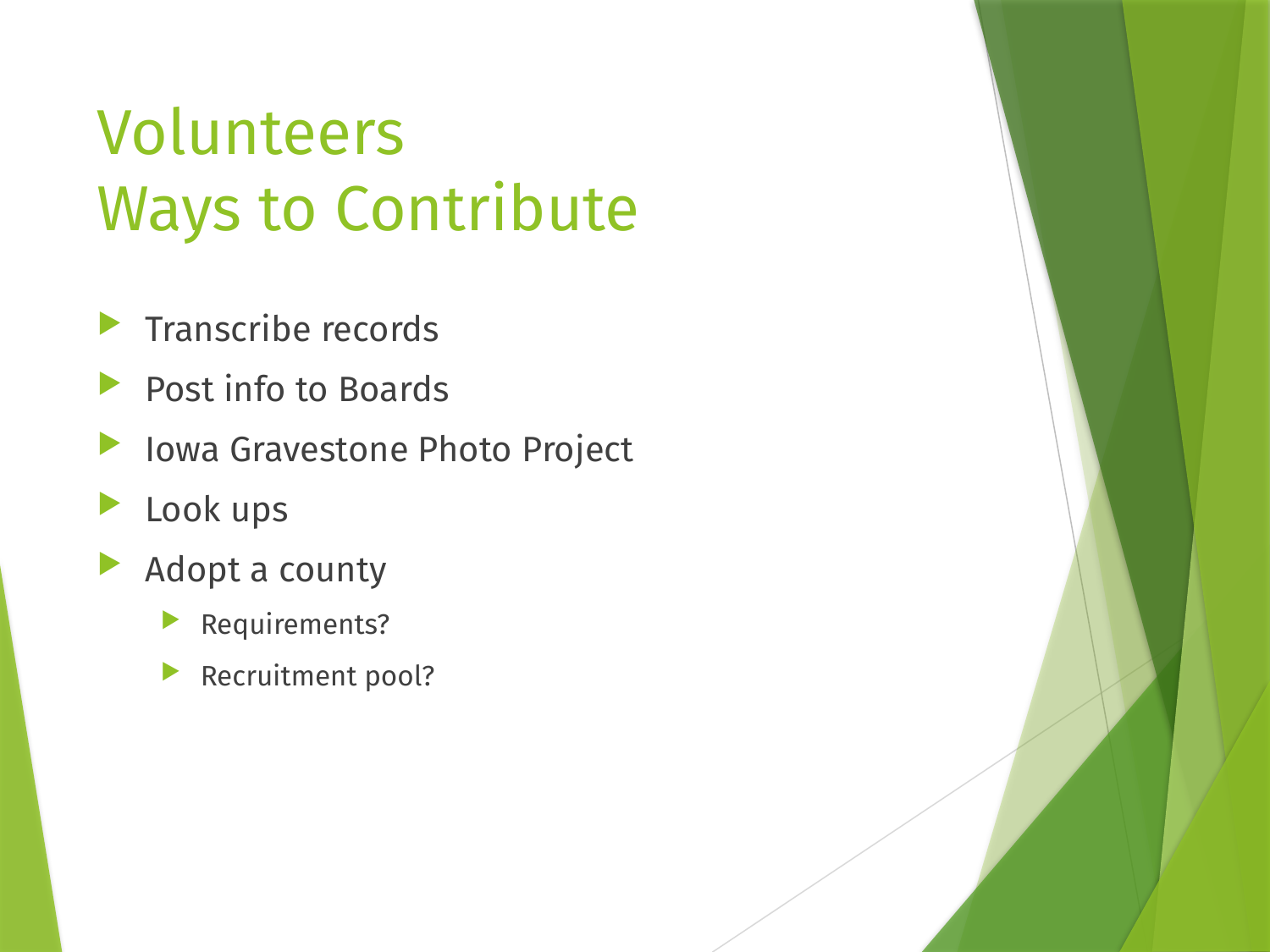

# Volunteers Ways to Contribute
Transcribe records
Post info to Boards
Iowa Gravestone Photo Project
Look ups
Adopt a county
Requirements?
Recruitment pool?